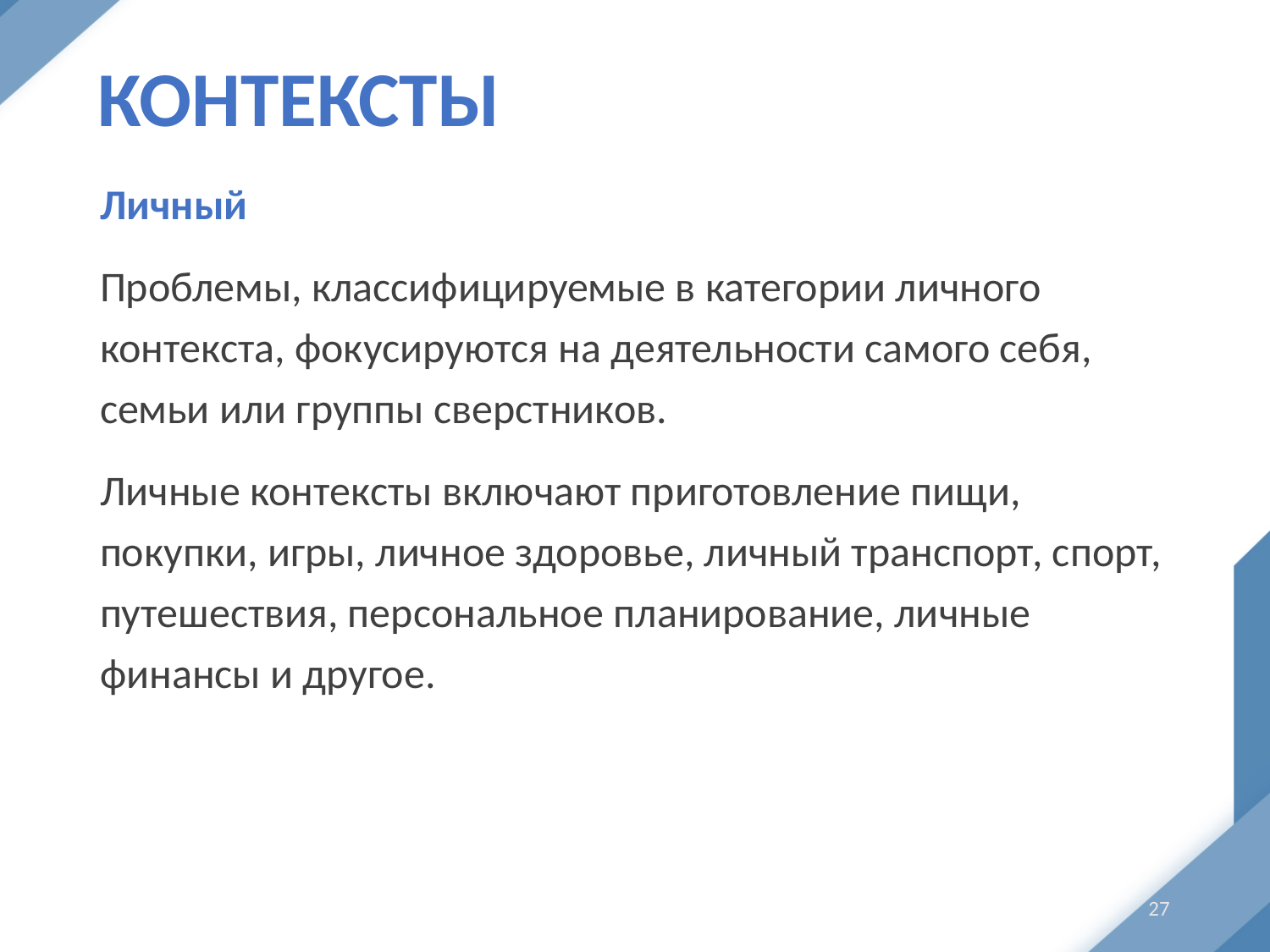

# Контексты

Личный
Проблемы, классифицируемые в категории личного контекста, фокусируются на деятельности самого себя, семьи или группы сверстников.
Личные контексты включают приготовление пищи, покупки, игры, личное здоровье, личный транспорт, спорт, путешествия, персональное планирование, личные финансы и другое.
27